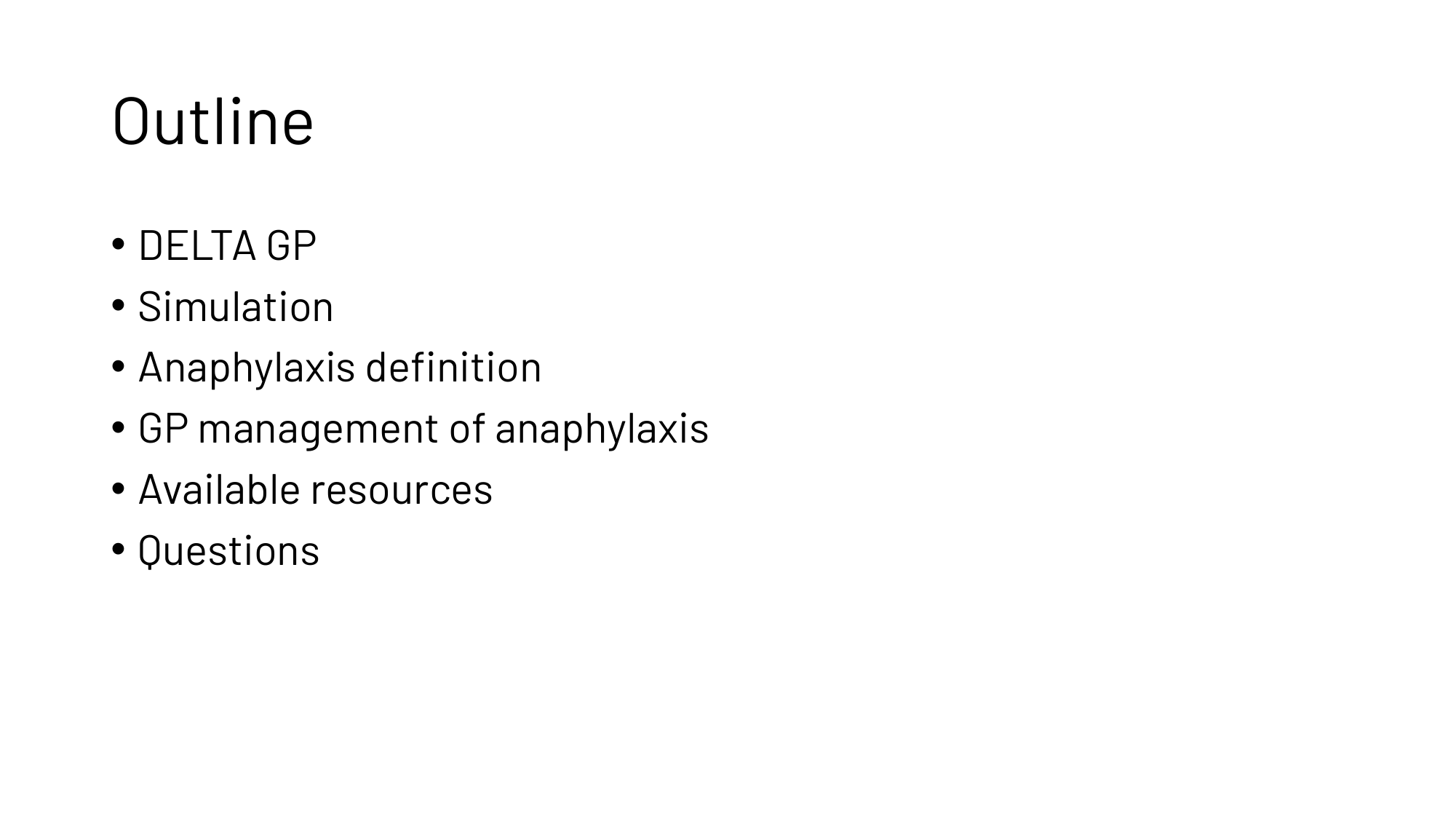

# Outline
DELTA GP
Simulation
Anaphylaxis definition
GP management of anaphylaxis
Available resources
Questions